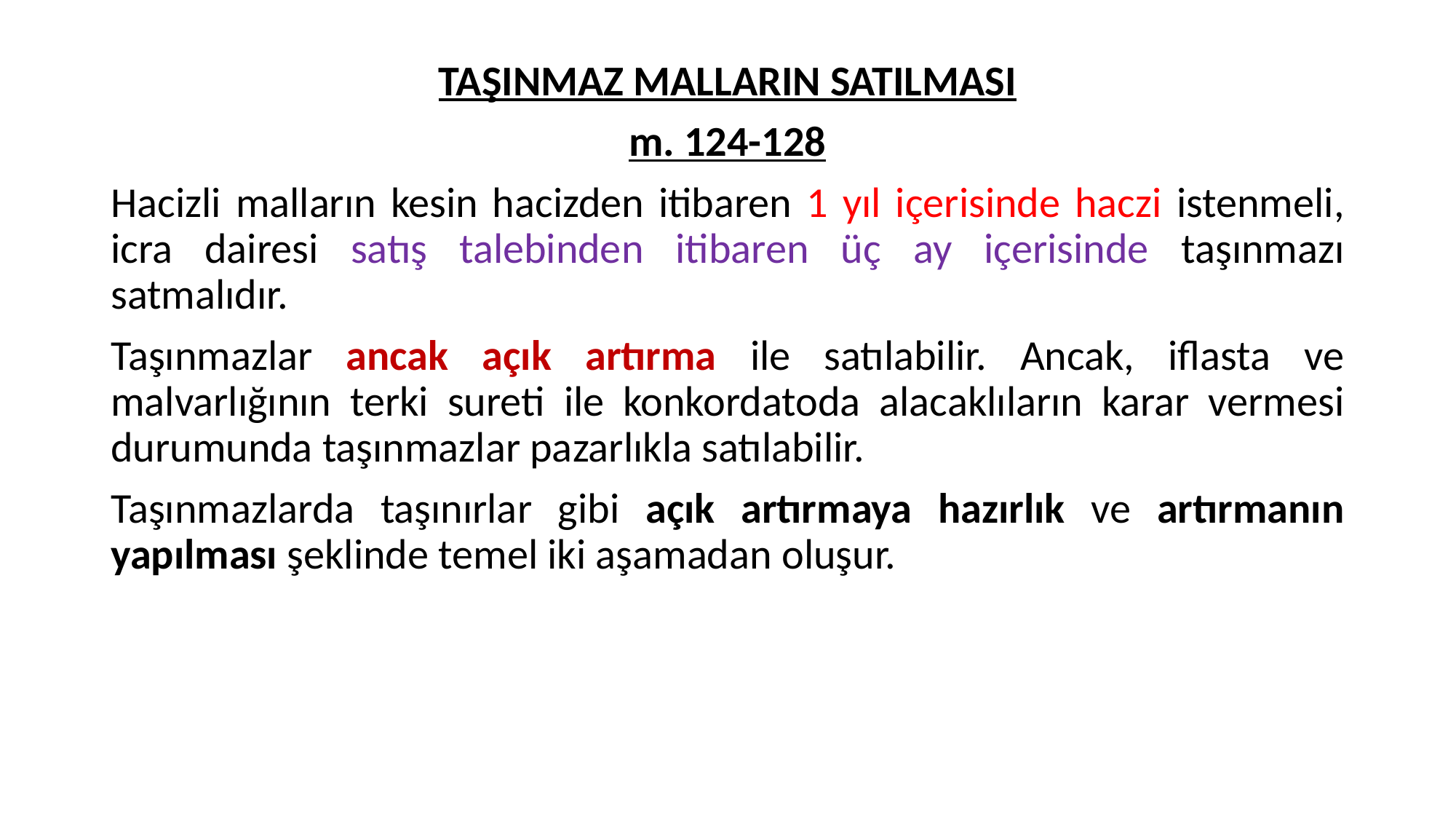

#
TAŞINMAZ MALLARIN SATILMASI
m. 124-128
Hacizli malların kesin hacizden itibaren 1 yıl içerisinde haczi istenmeli, icra dairesi satış talebinden itibaren üç ay içerisinde taşınmazı satmalıdır.
Taşınmazlar ancak açık artırma ile satılabilir. Ancak, iflasta ve malvarlığının terki sureti ile konkordatoda alacaklıların karar vermesi durumunda taşınmazlar pazarlıkla satılabilir.
Taşınmazlarda taşınırlar gibi açık artırmaya hazırlık ve artırmanın yapılması şeklinde temel iki aşamadan oluşur.